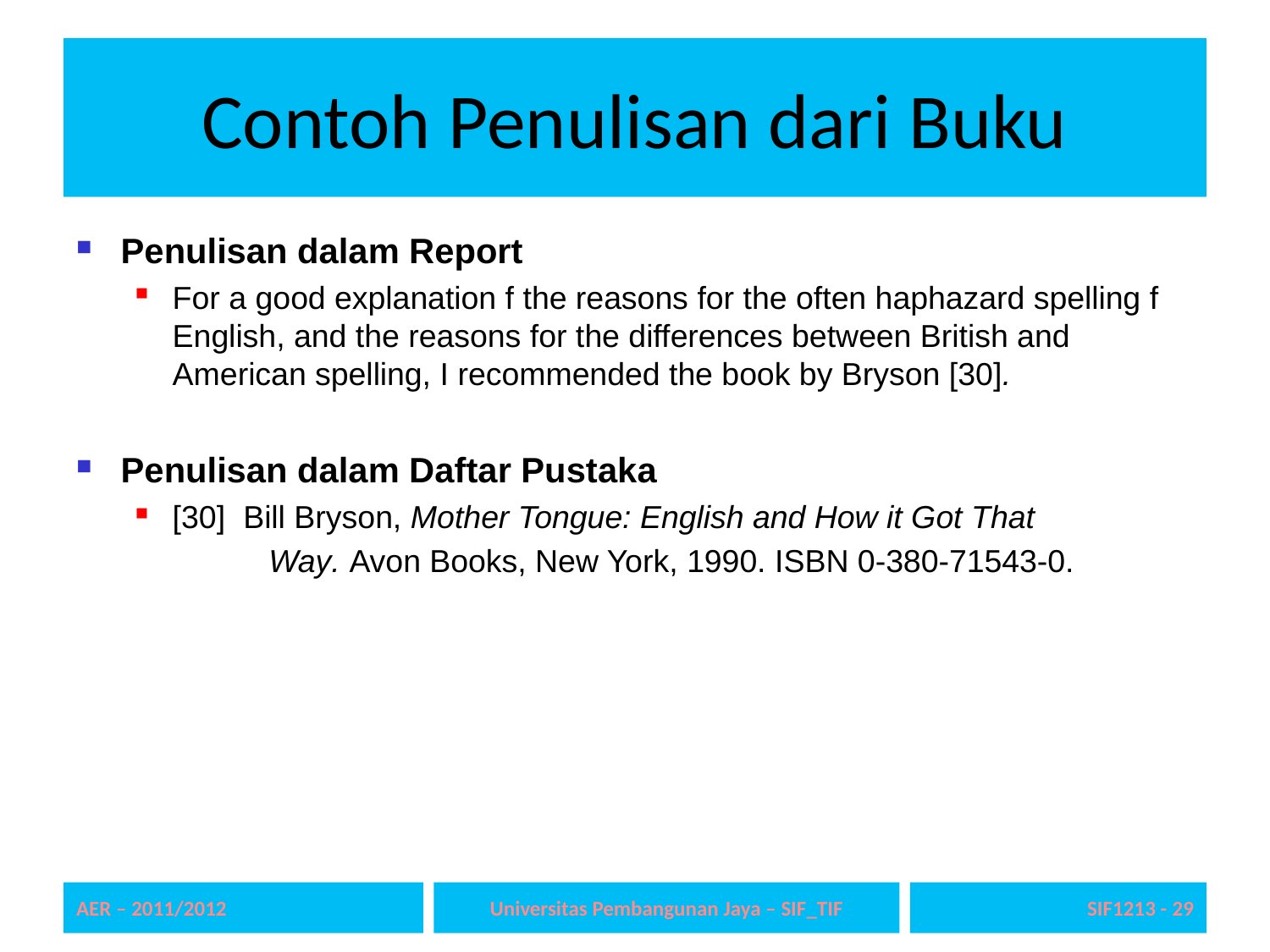

# Contoh Penulisan dari Buku
Penulisan dalam Report
For a good explanation f the reasons for the often haphazard spelling f English, and the reasons for the differences between British and American spelling, I recommended the book by Bryson [30].

Penulisan dalam Daftar Pustaka
[30]  Bill Bryson, Mother Tongue: English and How it Got That
               Way. Avon Books, New York, 1990. ISBN 0-380-71543-0.
AER – 2011/2012
Universitas Pembangunan Jaya – SIF_TIF
SIF1213 - 29